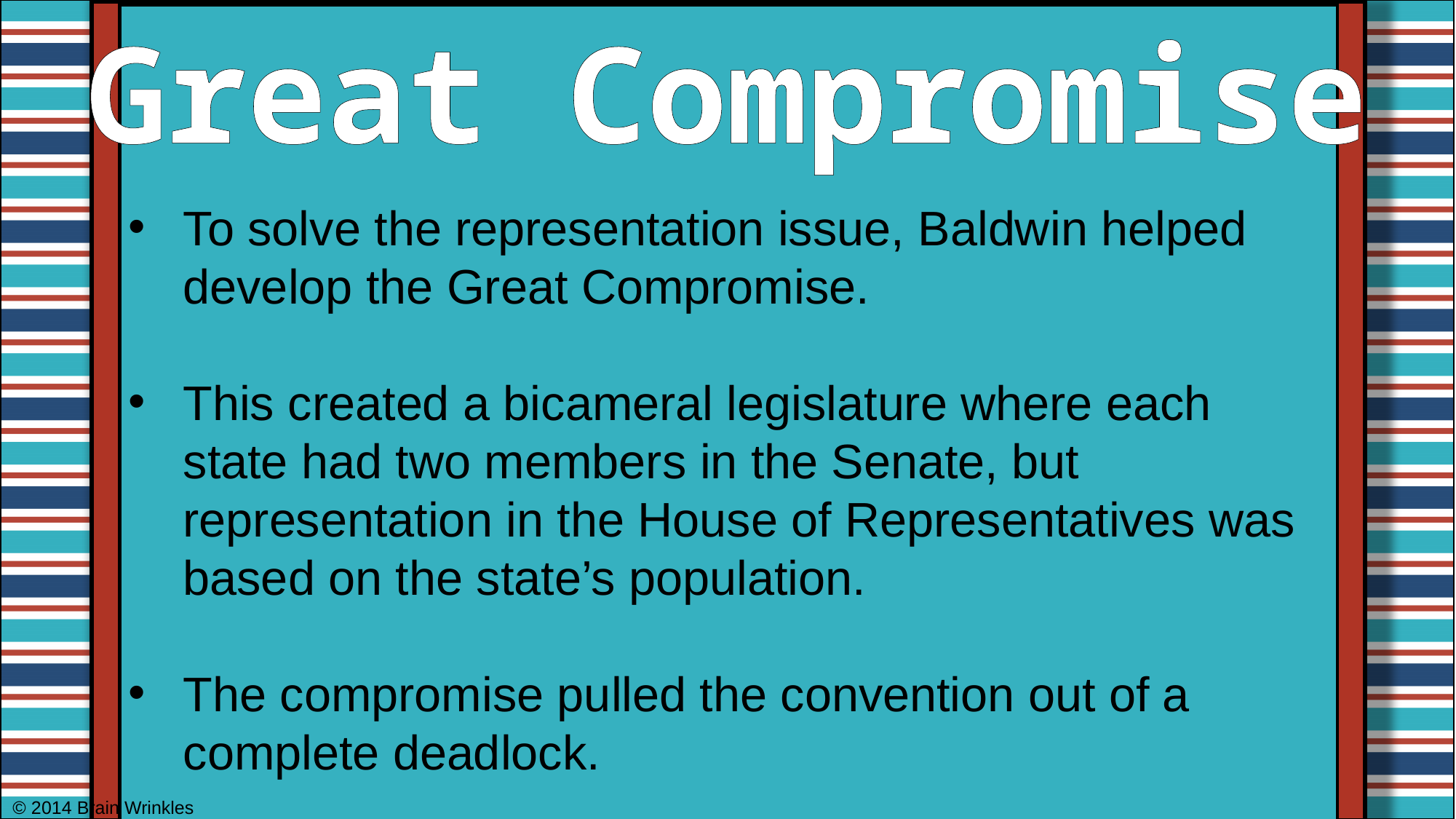

Great Compromise

To solve the representation issue, Baldwin helped develop the Great Compromise.

This created a bicameral legislature where each state had two members in the Senate, but representation in the House of Representatives was based on the state’s population.

The compromise pulled the convention out of a complete deadlock.

© 2014 Brain Wrinkles